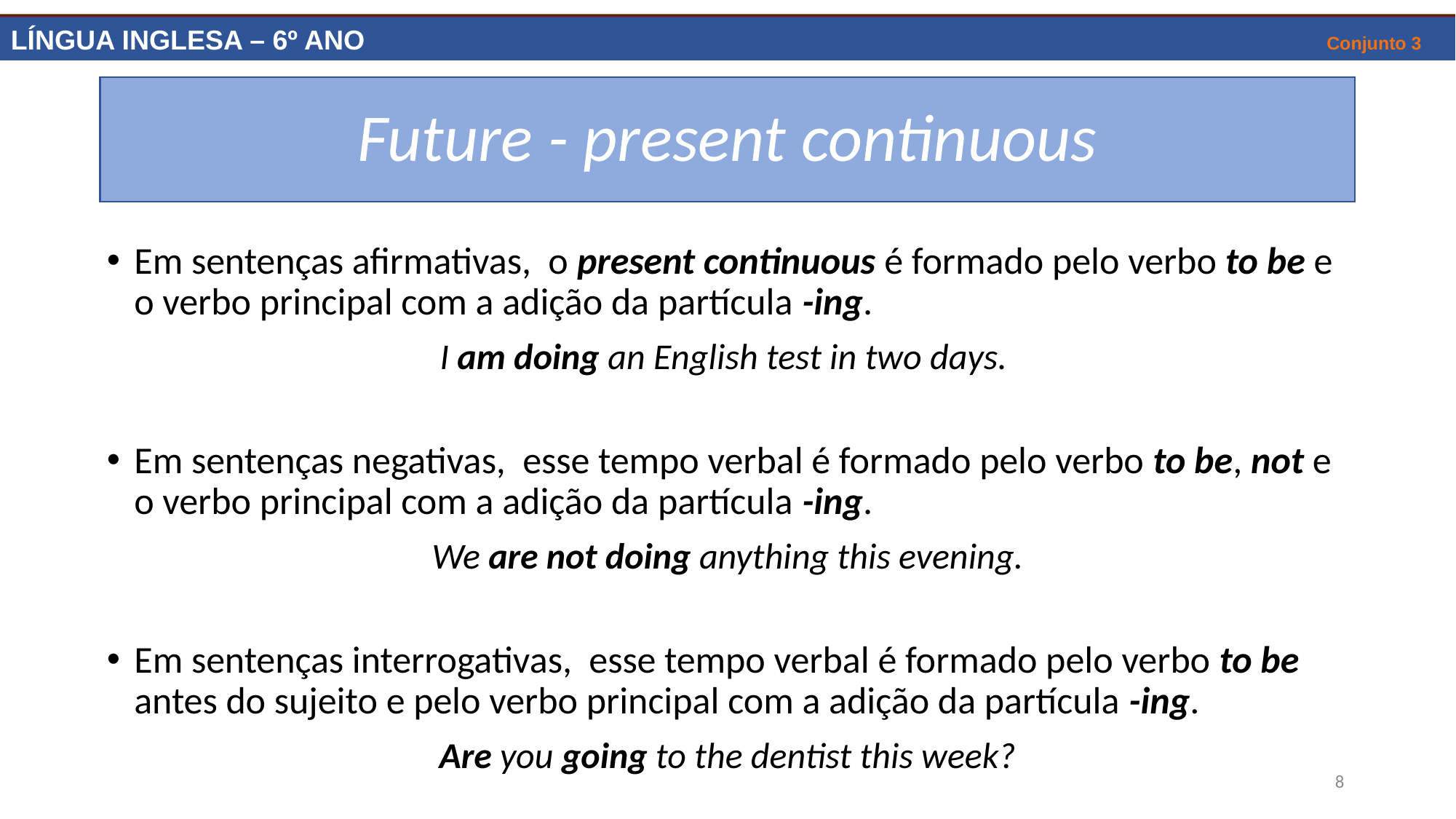

LÍNGUA INGLESA – 6º ANO									 Conjunto 3
LÍNGUA INGLESA – 6º ANO									 Conjunto 3
# Future - present continuous
Em sentenças afirmativas,  o present continuous é formado pelo verbo to be e o verbo principal com a adição da partícula -ing.
I am doing an English test in two days.

Em sentenças negativas,  esse tempo verbal é formado pelo verbo to be, not e o verbo principal com a adição da partícula -ing.
We are not doing anything this evening.

Em sentenças interrogativas,  esse tempo verbal é formado pelo verbo to be antes do sujeito e pelo verbo principal com a adição da partícula -ing.
Are you going to the dentist this week?

8